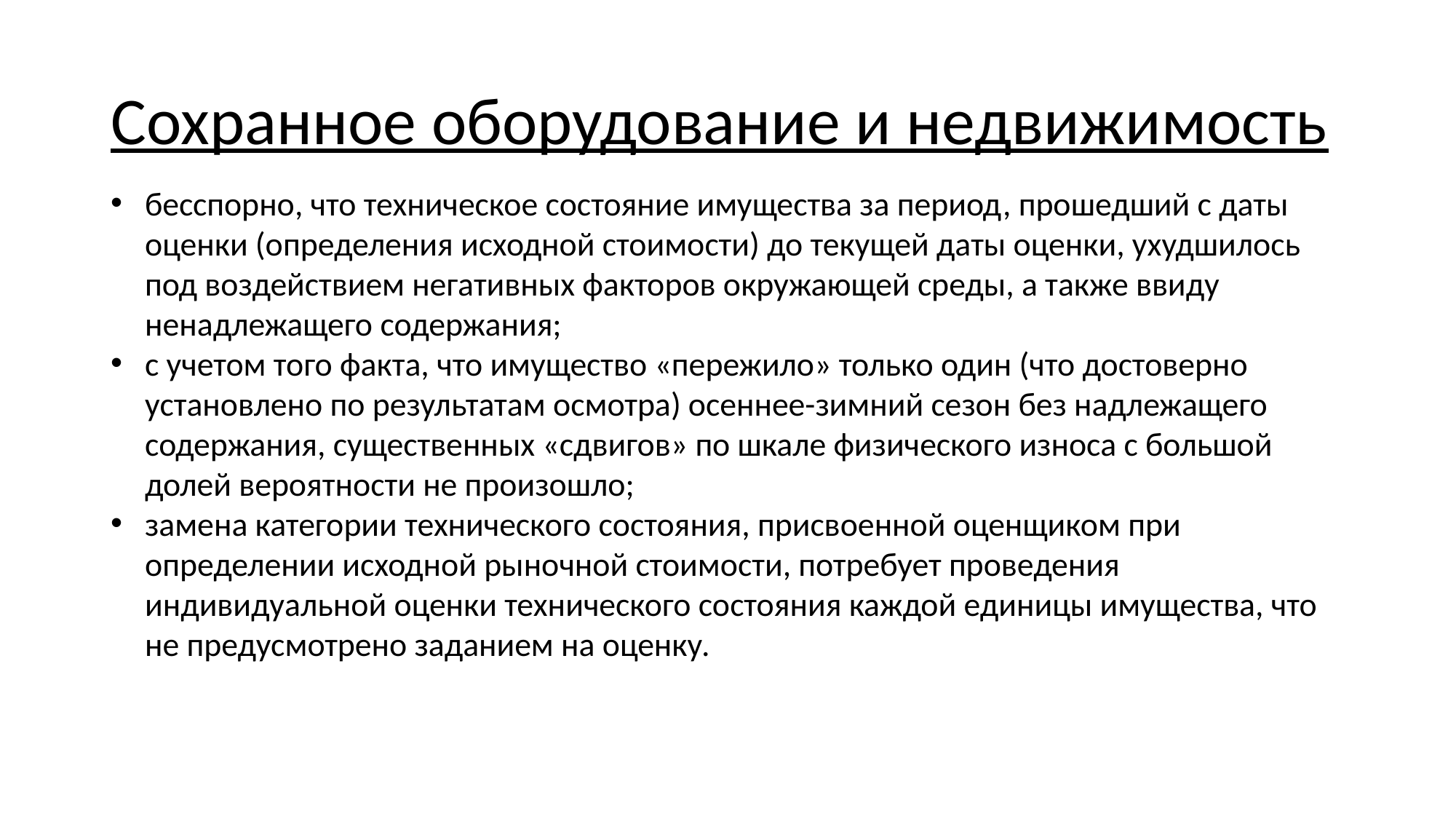

# Сохранное оборудование и недвижимость
бесспорно, что техническое состояние имущества за период, прошедший с даты оценки (определения исходной стоимости) до текущей даты оценки, ухудшилось под воздействием негативных факторов окружающей среды, а также ввиду ненадлежащего содержания;
с учетом того факта, что имущество «пережило» только один (что достоверно установлено по результатам осмотра) осеннее-зимний сезон без надлежащего содержания, существенных «сдвигов» по шкале физического износа с большой долей вероятности не произошло;
замена категории технического состояния, присвоенной оценщиком при определении исходной рыночной стоимости, потребует проведения индивидуальной оценки технического состояния каждой единицы имущества, что не предусмотрено заданием на оценку.